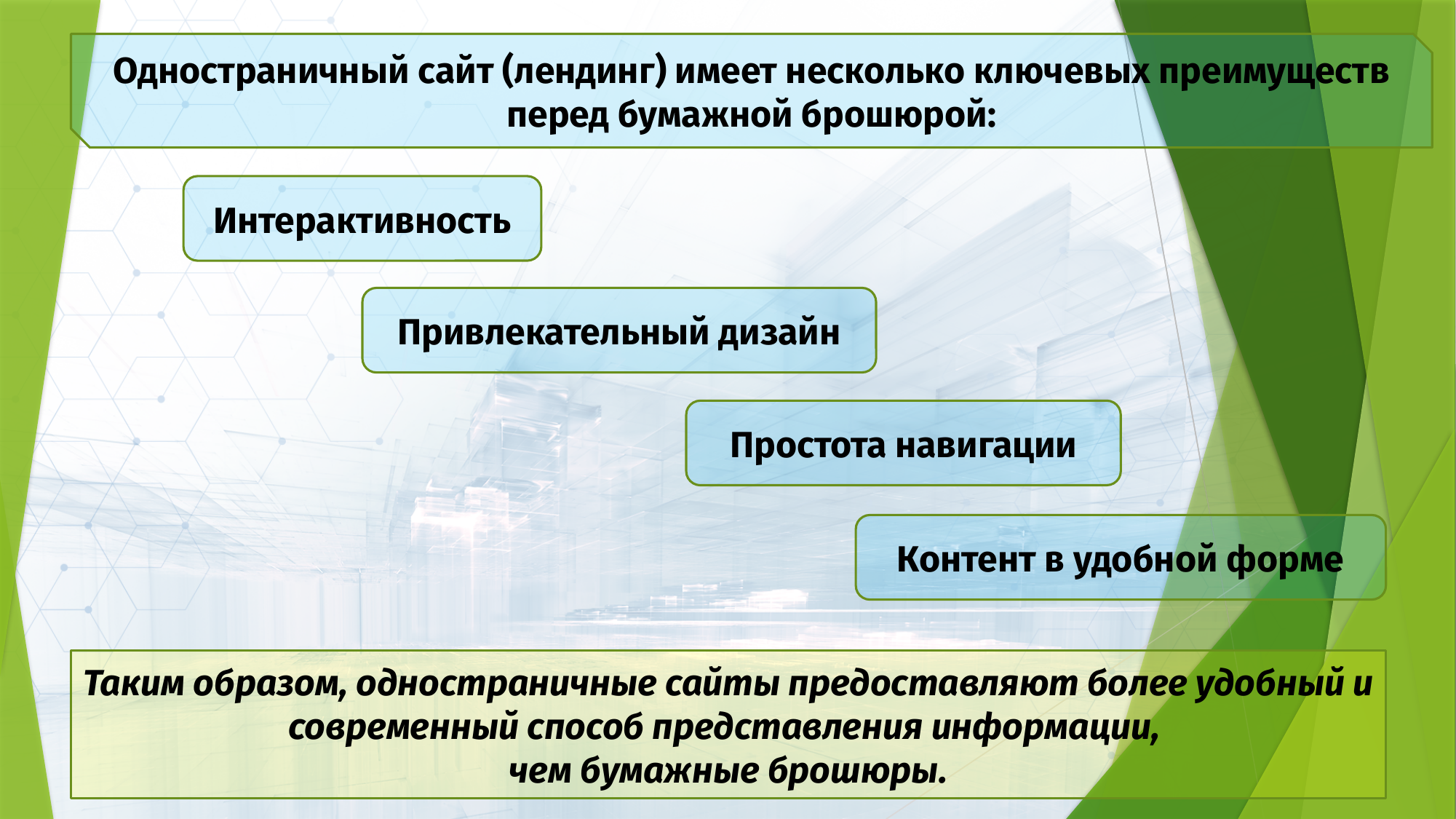

Одностраничный сайт (лендинг) имеет несколько ключевых преимуществ перед бумажной брошюрой:
Интерактивность
Привлекательный дизайн
Простота навигации

Контент в удобной форме
Таким образом, одностраничные сайты предоставляют более удобный и современный способ представления информации,
чем бумажные брошюры.